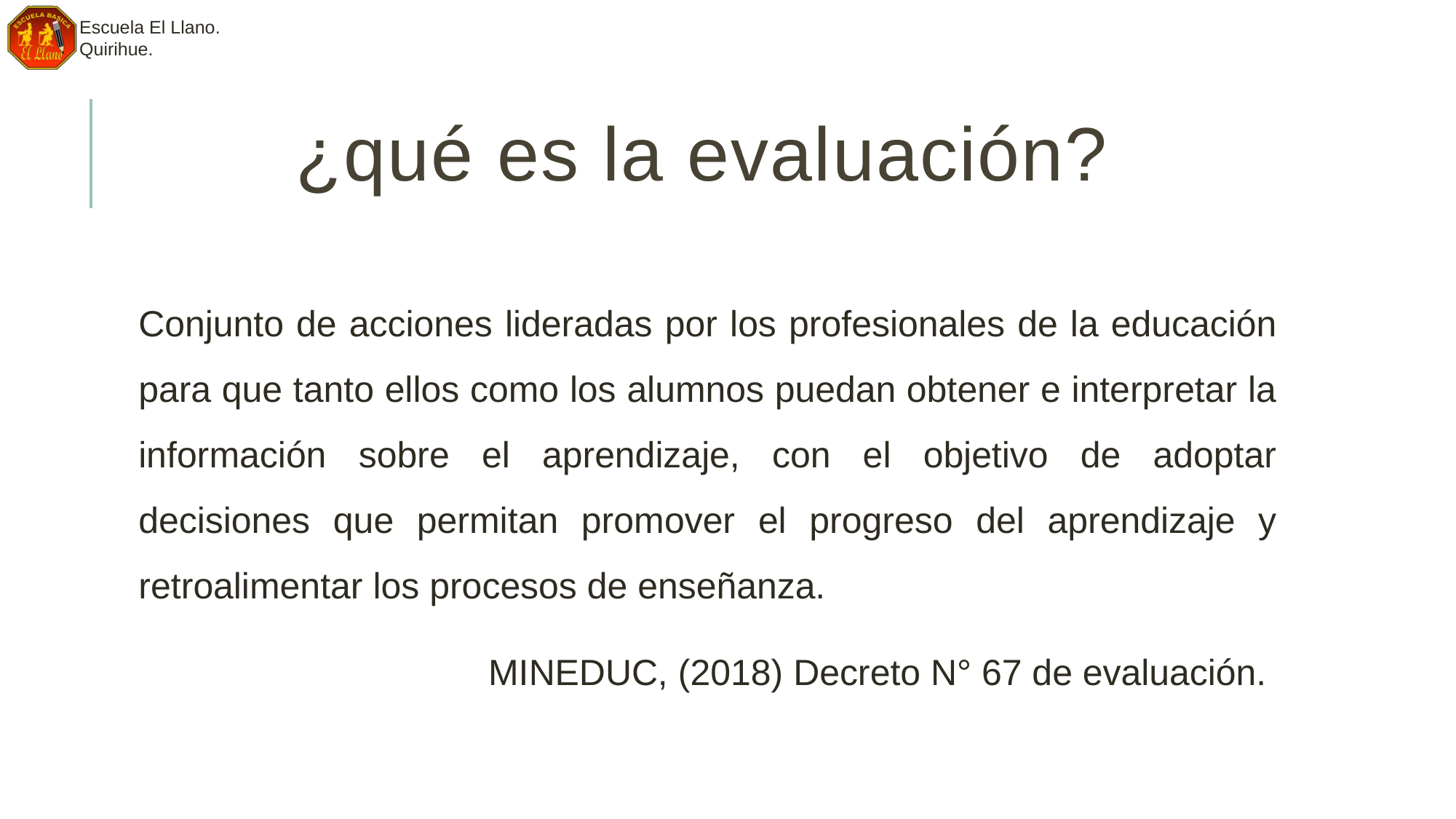

# ¿qué es la evaluación?
Conjunto de acciones lideradas por los profesionales de la educación para que tanto ellos como los alumnos puedan obtener e interpretar la información sobre el aprendizaje, con el objetivo de adoptar decisiones que permitan promover el progreso del aprendizaje y retroalimentar los procesos de enseñanza.
MINEDUC, (2018) Decreto N° 67 de evaluación.